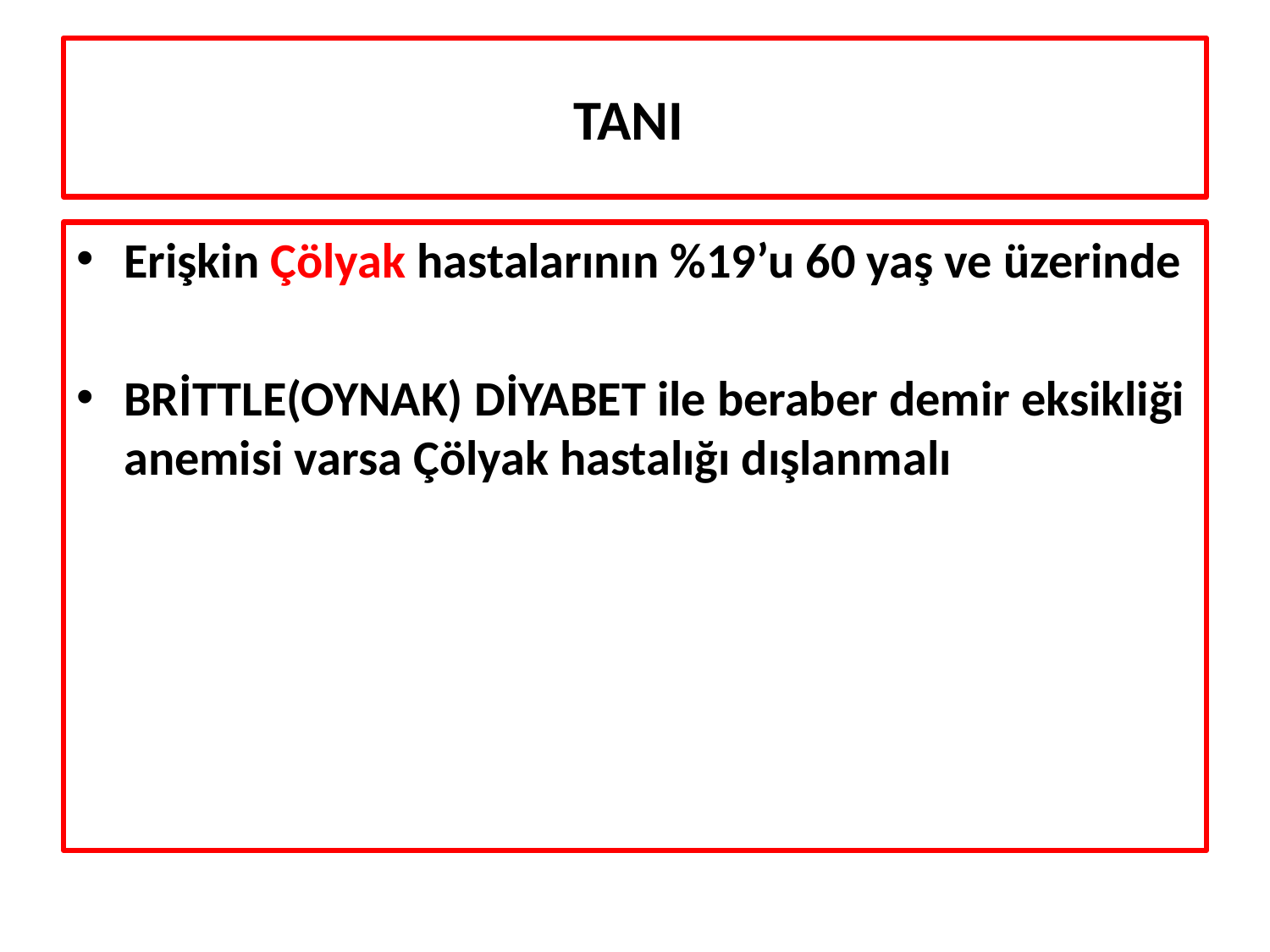

# TANI
Erişkin Çölyak hastalarının %19’u 60 yaş ve üzerinde

BRİTTLE(OYNAK) DİYABET ile beraber demir eksikliği anemisi varsa Çölyak hastalığı dışlanmalı